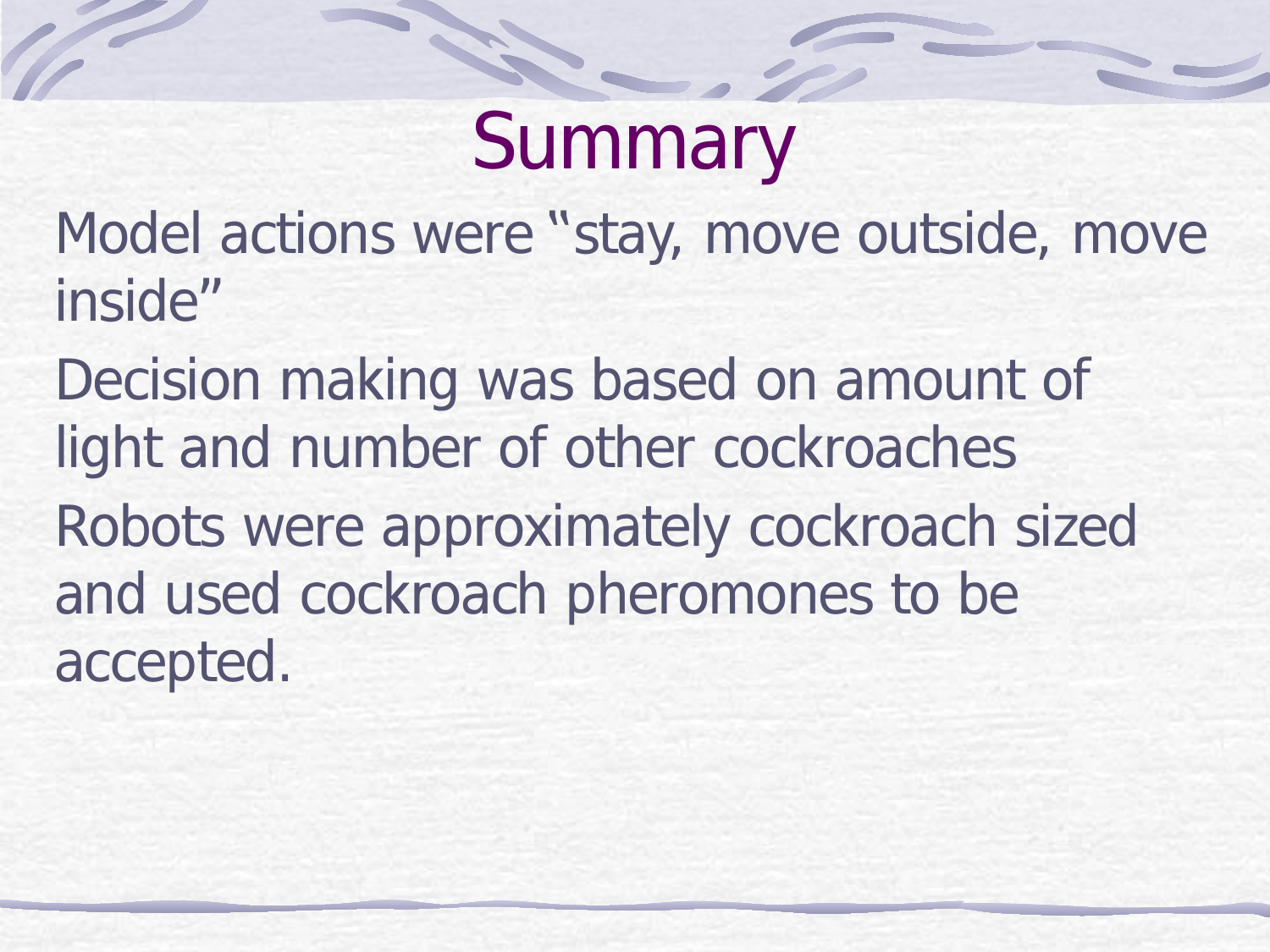

# Summary
Model actions were “stay, move outside, move inside”
Decision making was based on amount of light and number of other cockroaches
Robots were approximately cockroach sized and used cockroach pheromones to be accepted.